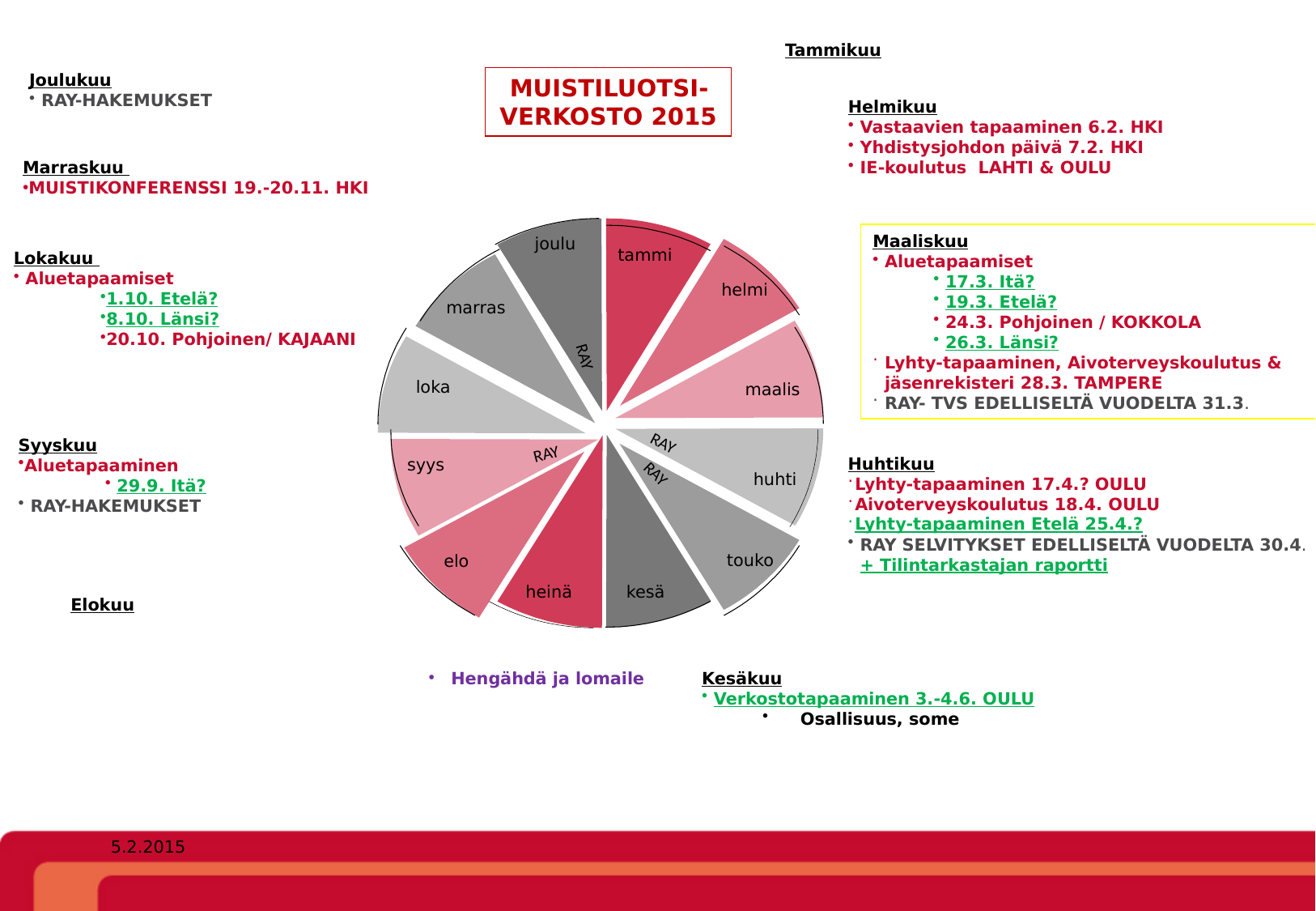

Tammikuu
Joulukuu
RAY-HAKEMUKSET
MUISTILUOTSI-VERKOSTO 2015
Helmikuu
Vastaavien tapaaminen 6.2. HKI
Yhdistysjohdon päivä 7.2. HKI
IE-koulutus  LAHTI & OULU
Marraskuu
MUISTIKONFERENSSI 19.-20.11. HKI

joulu
tammi
helmi
marras
maalis
loka
syys
huhti
touko
elo
heinä
kesä

Maaliskuu
Aluetapaamiset
17.3. Itä?
19.3. Etelä?
24.3. Pohjoinen / KOKKOLA
26.3. Länsi?
Lyhty-tapaaminen, Aivoterveyskoulutus & jäsenrekisteri 28.3. TAMPERE
RAY- TVS EDELLISELTÄ VUODELTA 31.3.
Lokakuu
 Aluetapaamiset
1.10. Etelä?
8.10. Länsi?
20.10. Pohjoinen/ KAJAANI
RAY
Syyskuu
Aluetapaaminen
 29.9. Itä?
RAY-HAKEMUKSET
RAY
RAY
Huhtikuu
Lyhty-tapaaminen 17.4.? OULU
Aivoterveyskoulutus 18.4. OULU
Lyhty-tapaaminen Etelä 25.4.?
RAY SELVITYKSET EDELLISELTÄ VUODELTA 30.4. + Tilintarkastajan raportti
RAY
Elokuu

Hengähdä ja lomaile
Kesäkuu
Verkostotapaaminen 3.-4.6. OULU
Osallisuus, some

5.2.2015